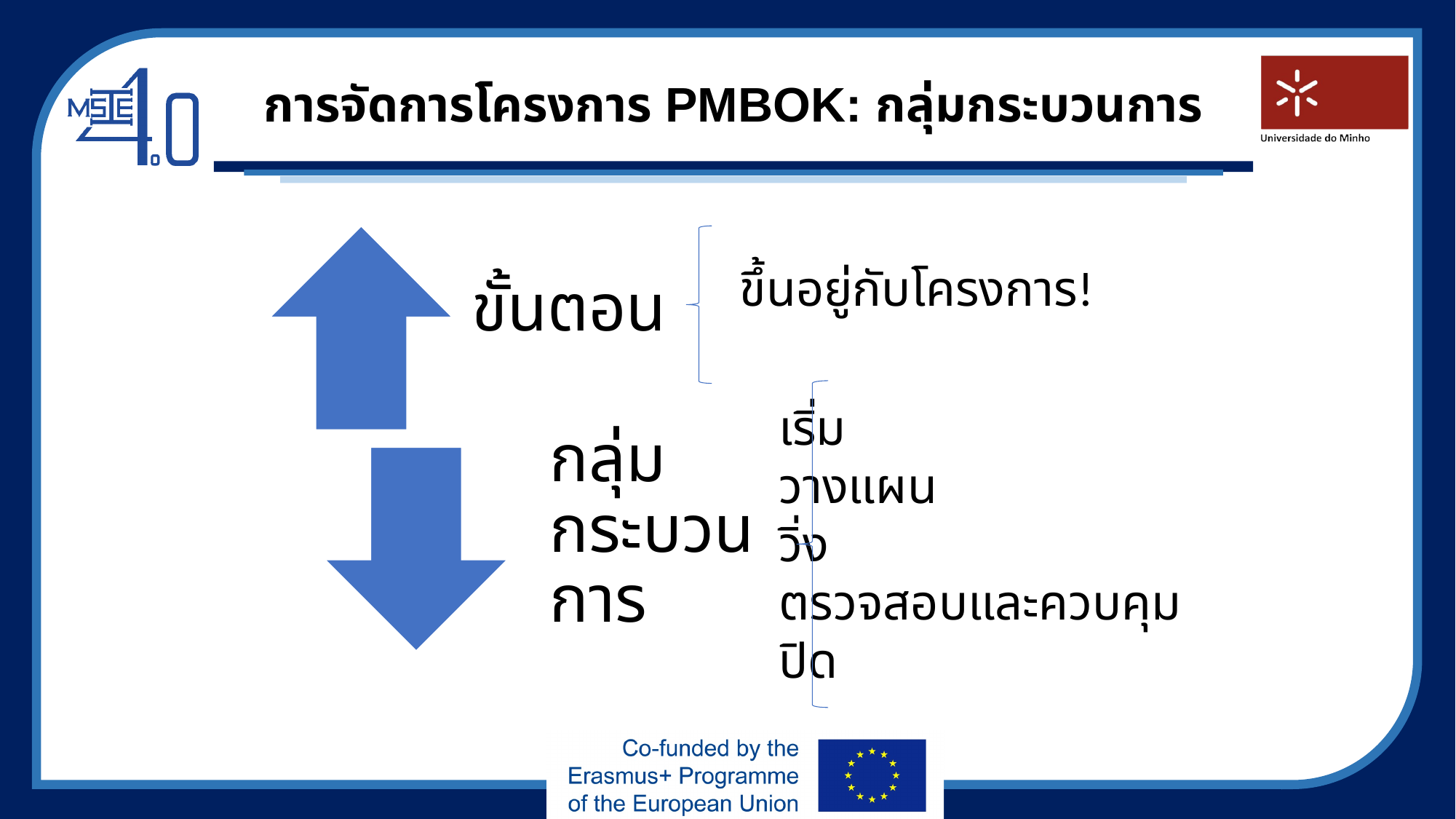

# การจัดการโครงการ PMBOK: กลุ่มกระบวนการ
ขั้นตอน
กลุ่มกระบวนการ

ขึ้นอยู่กับโครงการ!

เริ่ม
วางแผน
วิ่ง
ตรวจสอบและควบคุม
ปิด